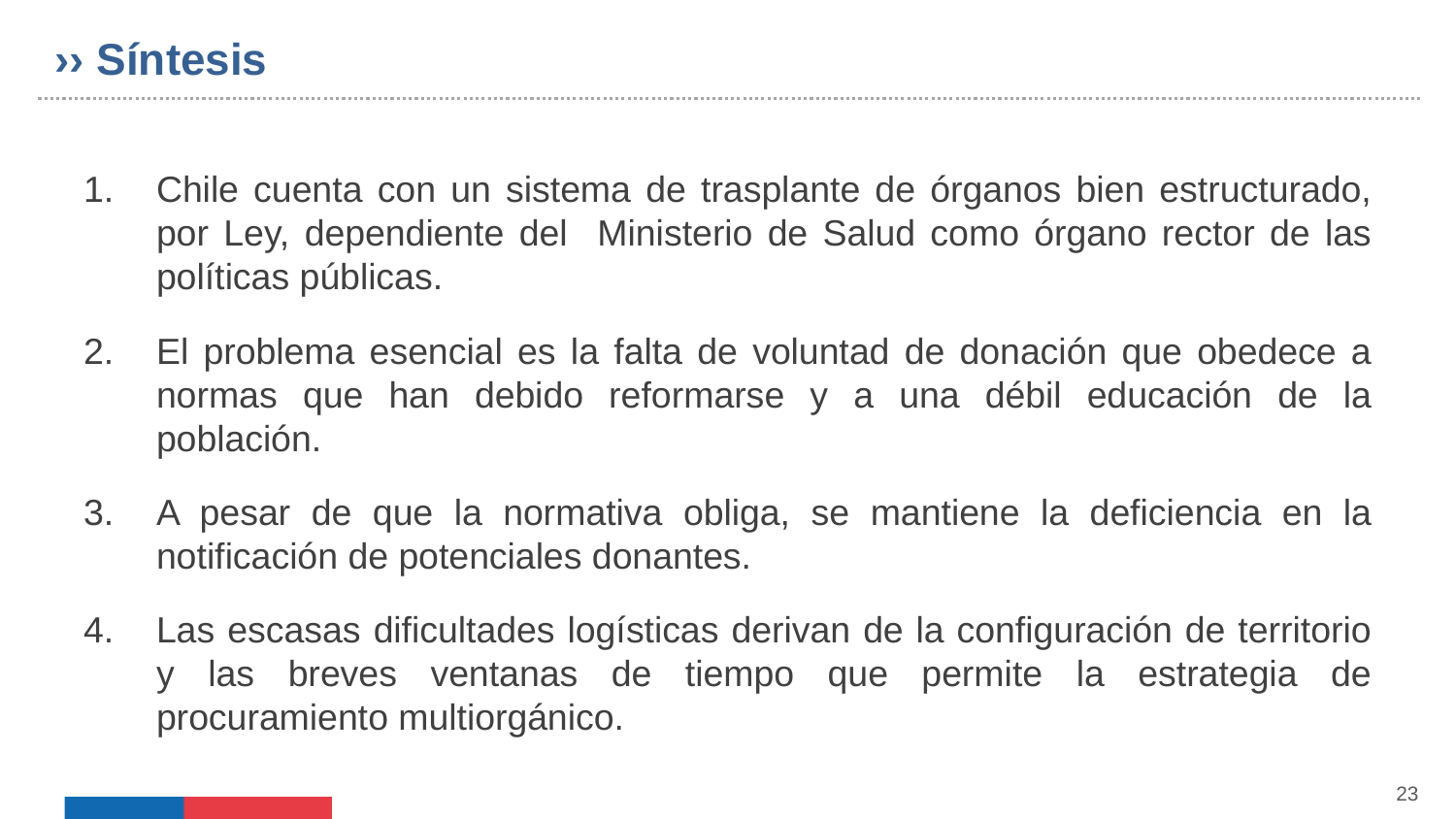

›› Síntesis
Chile cuenta con un sistema de trasplante de órganos bien estructurado, por Ley, dependiente del  Ministerio de Salud como órgano rector de las políticas públicas.
El problema esencial es la falta de voluntad de donación que obedece a normas que han debido reformarse y a una débil educación de la población.
A pesar de que la normativa obliga, se mantiene la deficiencia en la notificación de potenciales donantes.
Las escasas dificultades logísticas derivan de la configuración de territorio y las breves ventanas de tiempo que permite la estrategia de procuramiento multiorgánico.